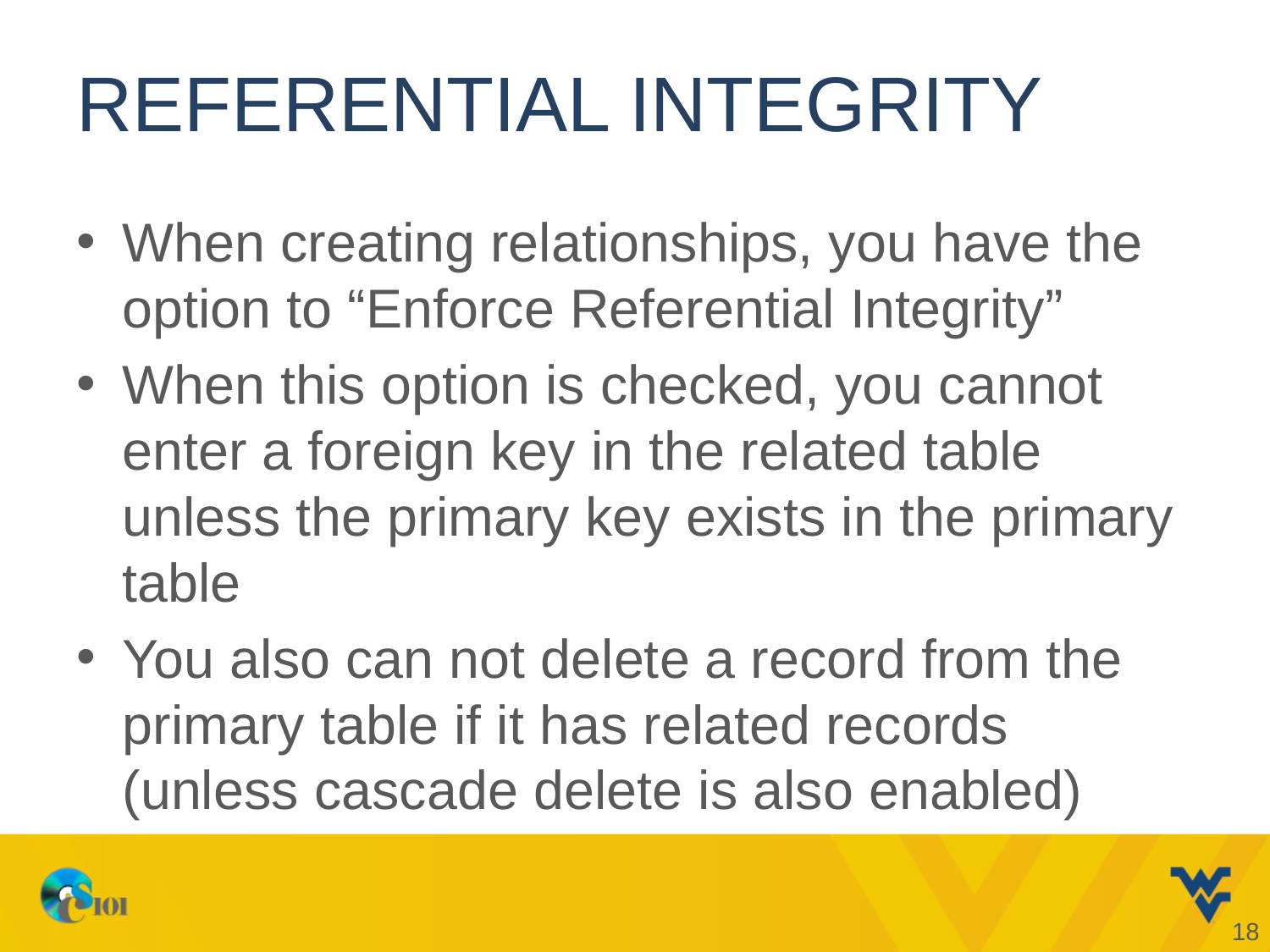

# Referential Integrity
When creating relationships, you have the option to “Enforce Referential Integrity”
When this option is checked, you cannot enter a foreign key in the related table unless the primary key exists in the primary table
You also can not delete a record from the primary table if it has related records (unless cascade delete is also enabled)
18